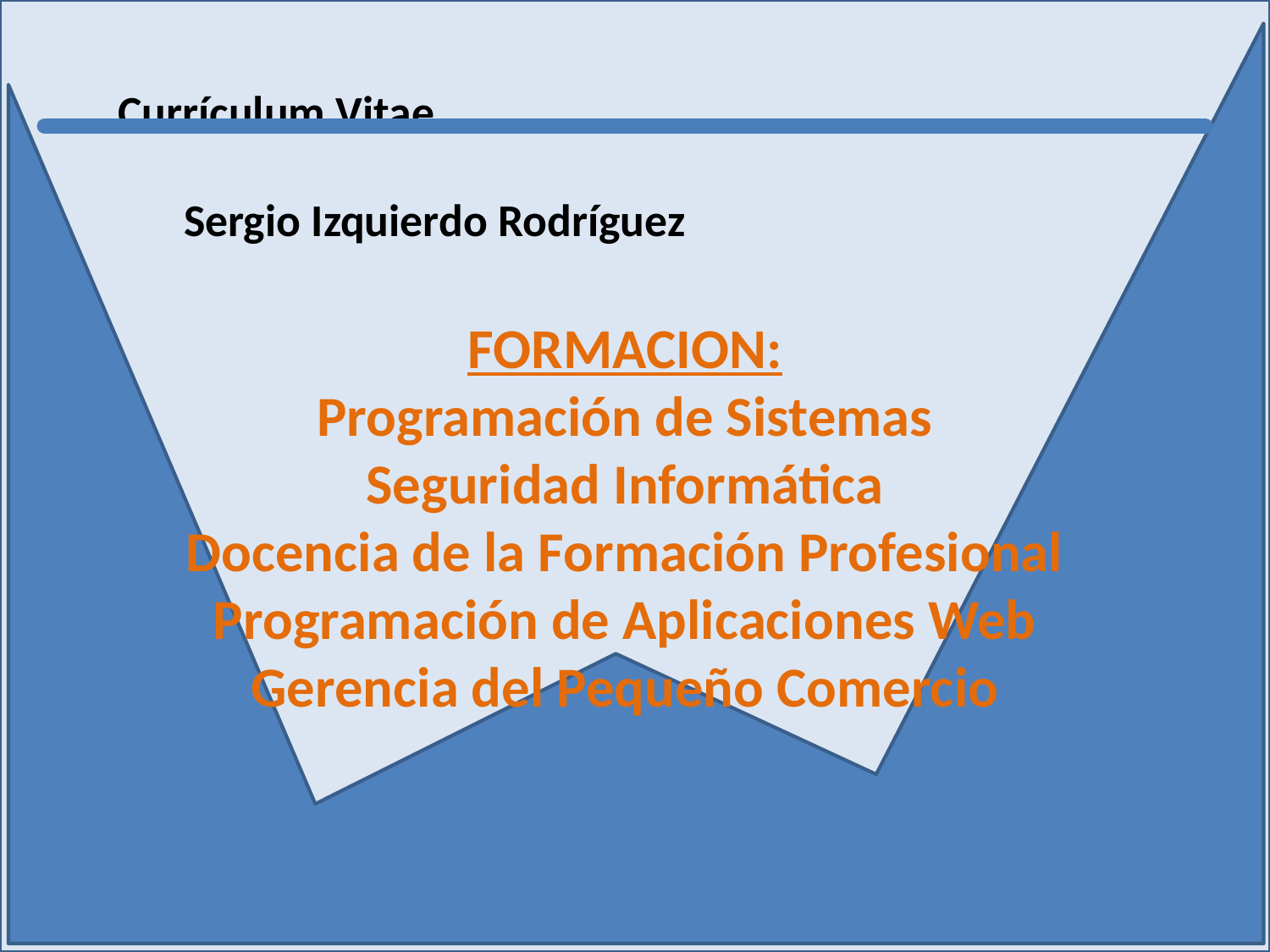

# Currículum Vitae Sergio Izquierdo Rodríguez
FORMACION:
Programación de Sistemas
Seguridad Informática
Docencia de la Formación Profesional
Programación de Aplicaciones Web
Gerencia del Pequeño Comercio